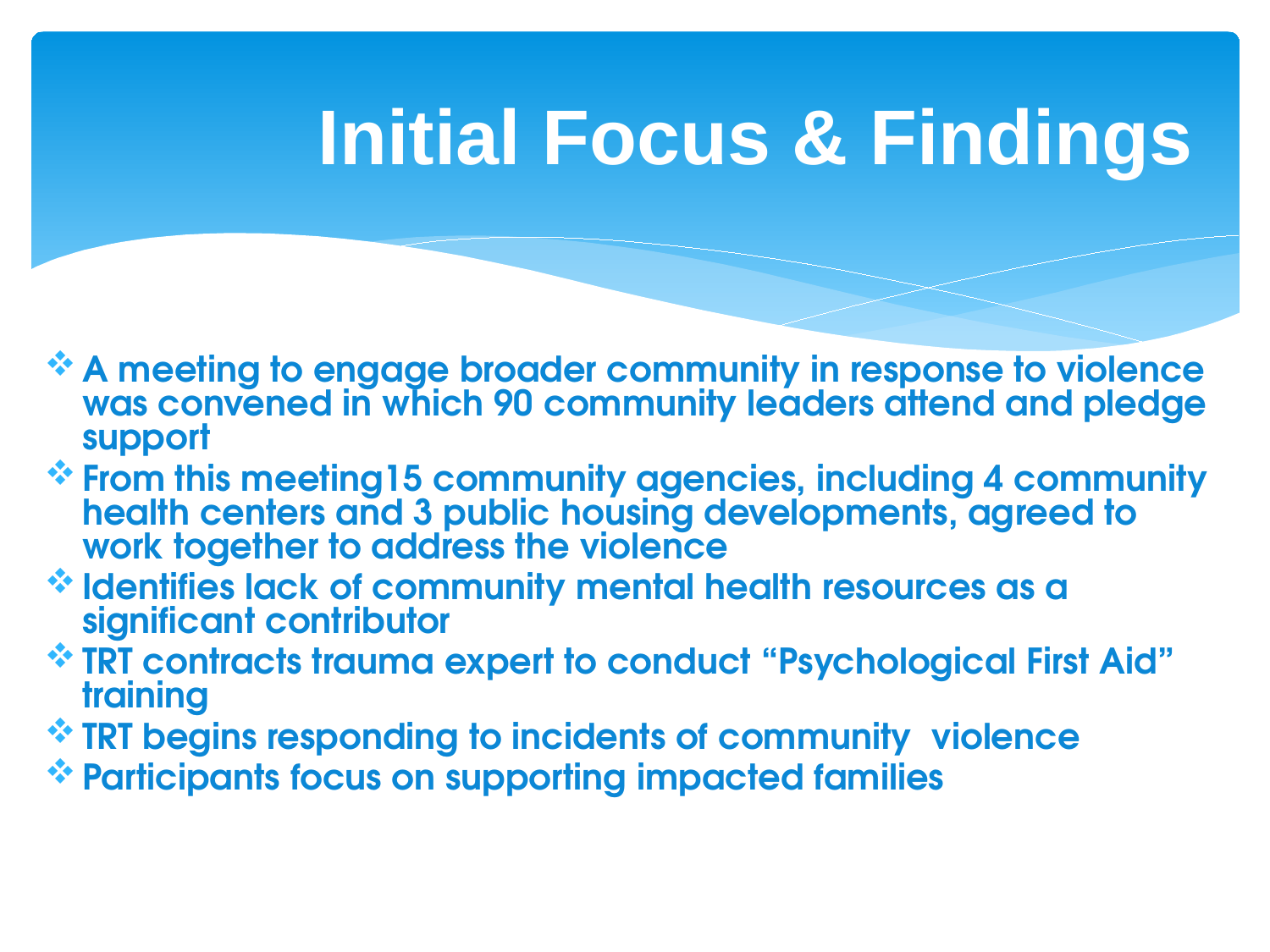

# Initial Focus & Findings
A meeting to engage broader community in response to violence was convened in which 90 community leaders attend and pledge support
From this meeting15 community agencies, including 4 community health centers and 3 public housing developments, agreed to work together to address the violence
Identifies lack of community mental health resources as a significant contributor
TRT contracts trauma expert to conduct “Psychological First Aid” training
TRT begins responding to incidents of community  violence
Participants focus on supporting impacted families